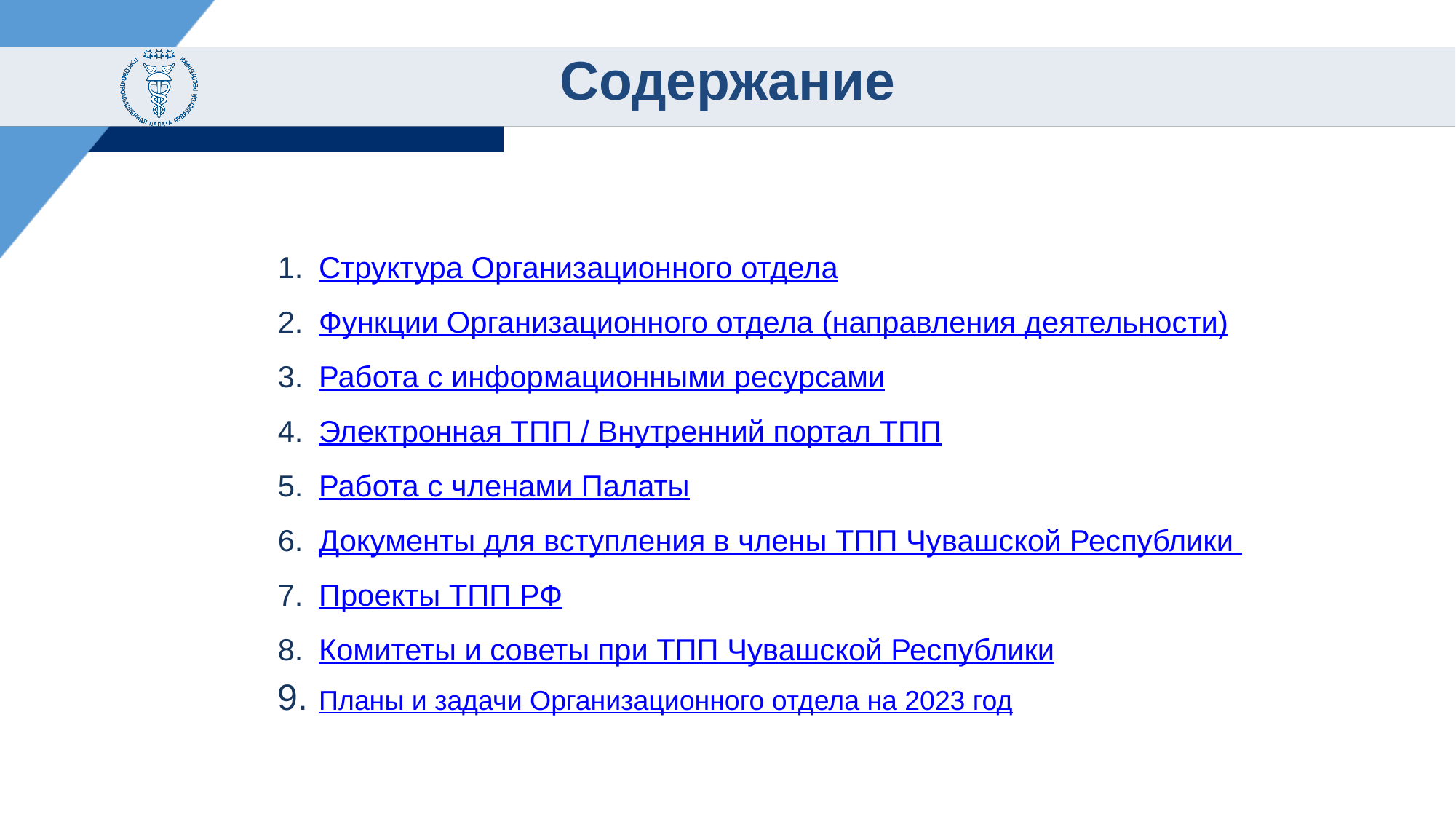

# Содержание
Структура Организационного отдела
Функции Организационного отдела (направления деятельности)
Работа с информационными ресурсами
Электронная ТПП / Внутренний портал ТПП
Работа с членами Палаты
Документы для вступления в члены ТПП Чувашской Республики
Проекты ТПП РФ
Комитеты и советы при ТПП Чувашской Республики
Планы и задачи Организационного отдела на 2023 год

Торгово-промышленная палата
Чувашской Республики